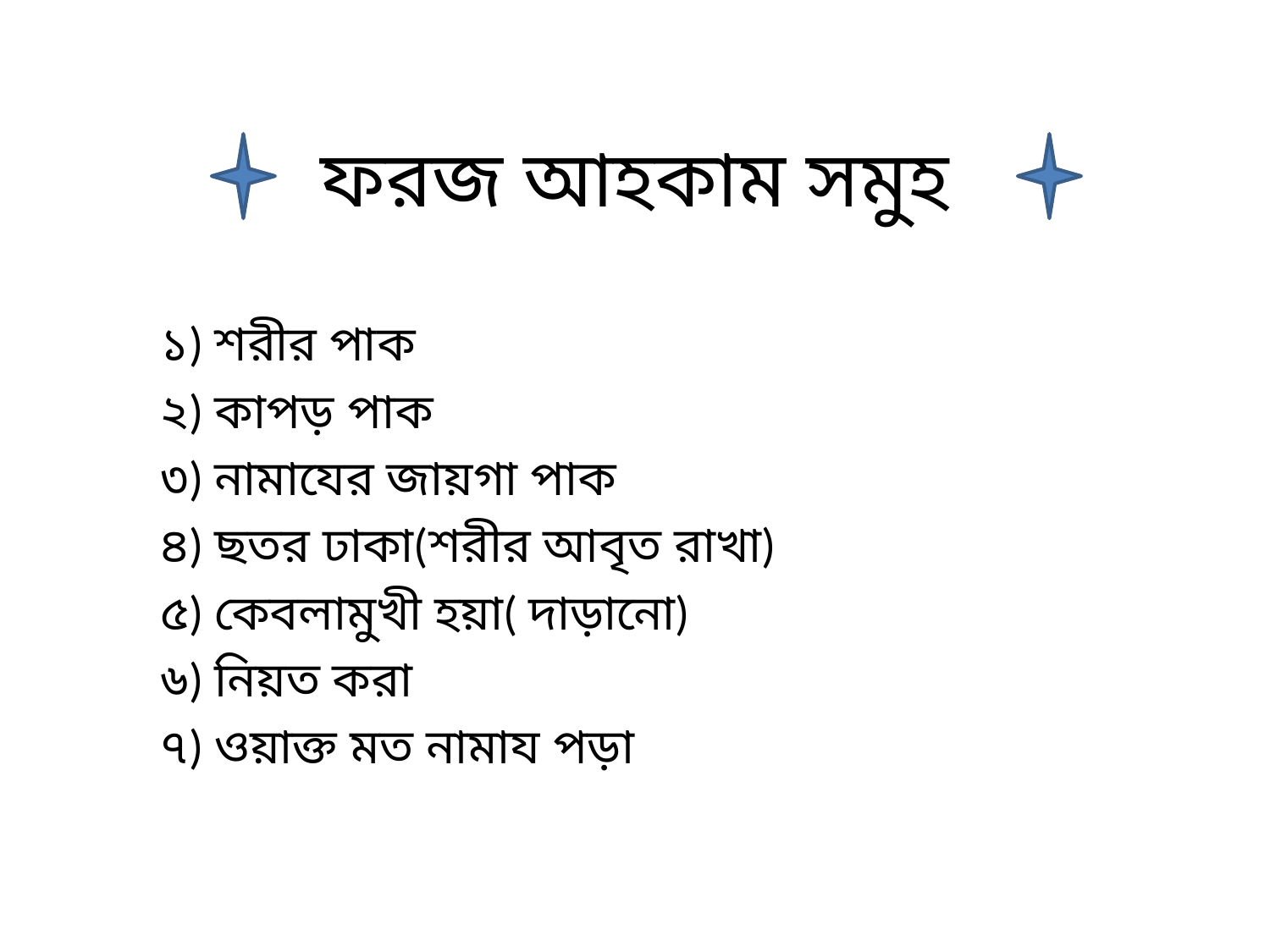

# ফরজ আহকাম সমুহ

১) শরীর পাক
২) কাপড় পাক
৩) নামাযের জায়গা পাক
৪) ছতর ঢাকা(শরীর আবৃত রাখা)
৫) কেবলামুখী হয়া( দাড়ানো)
৬) নিয়ত করা
৭) ওয়াক্ত মত নামায পড়া